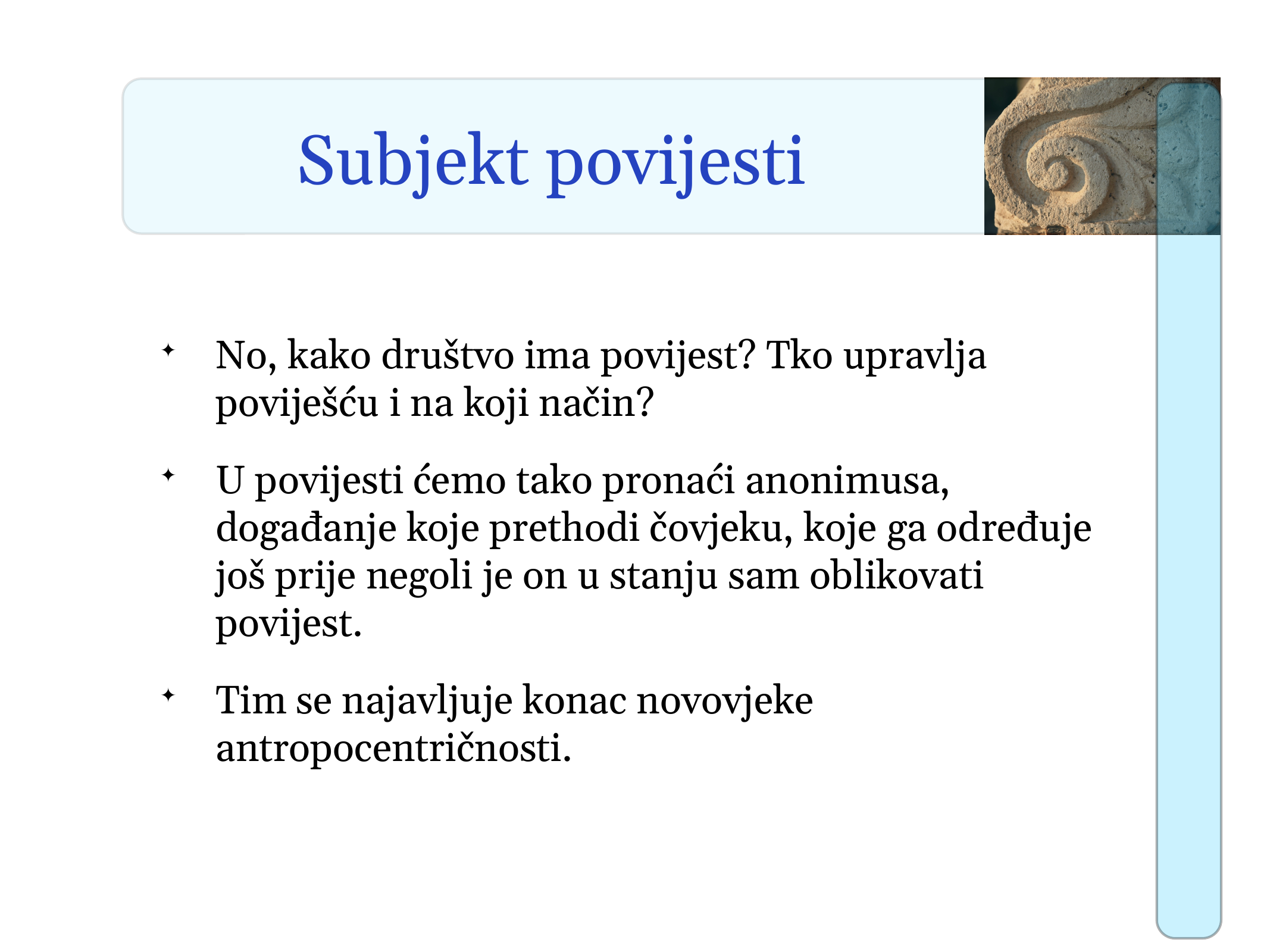

# Subjekt povijesti
No, kako društvo ima povijest? Tko upravlja poviješću i na koji način?
U povijesti ćemo tako pronaći anonimusa, događanje koje prethodi čovjeku, koje ga određuje još prije negoli je on u stanju sam oblikovati povijest.
Tim se najavljuje konac novovjeke antropocentričnosti.